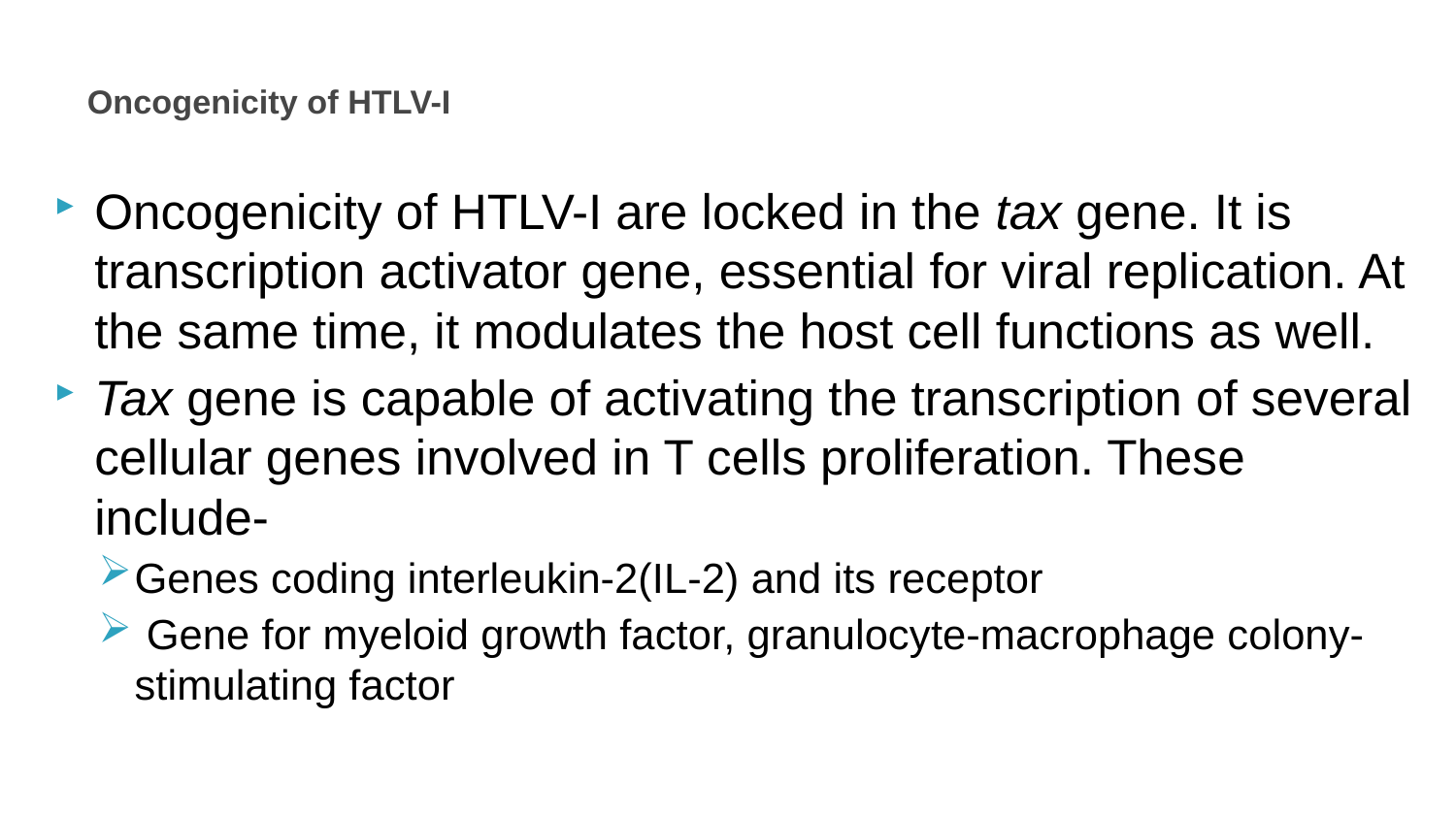

# Oncogenicity of HTLV-I
Oncogenicity of HTLV-I are locked in the tax gene. It is transcription activator gene, essential for viral replication. At the same time, it modulates the host cell functions as well.
Tax gene is capable of activating the transcription of several cellular genes involved in T cells proliferation. These include-
Genes coding interleukin-2(IL-2) and its receptor
 Gene for myeloid growth factor, granulocyte-macrophage colony-stimulating factor